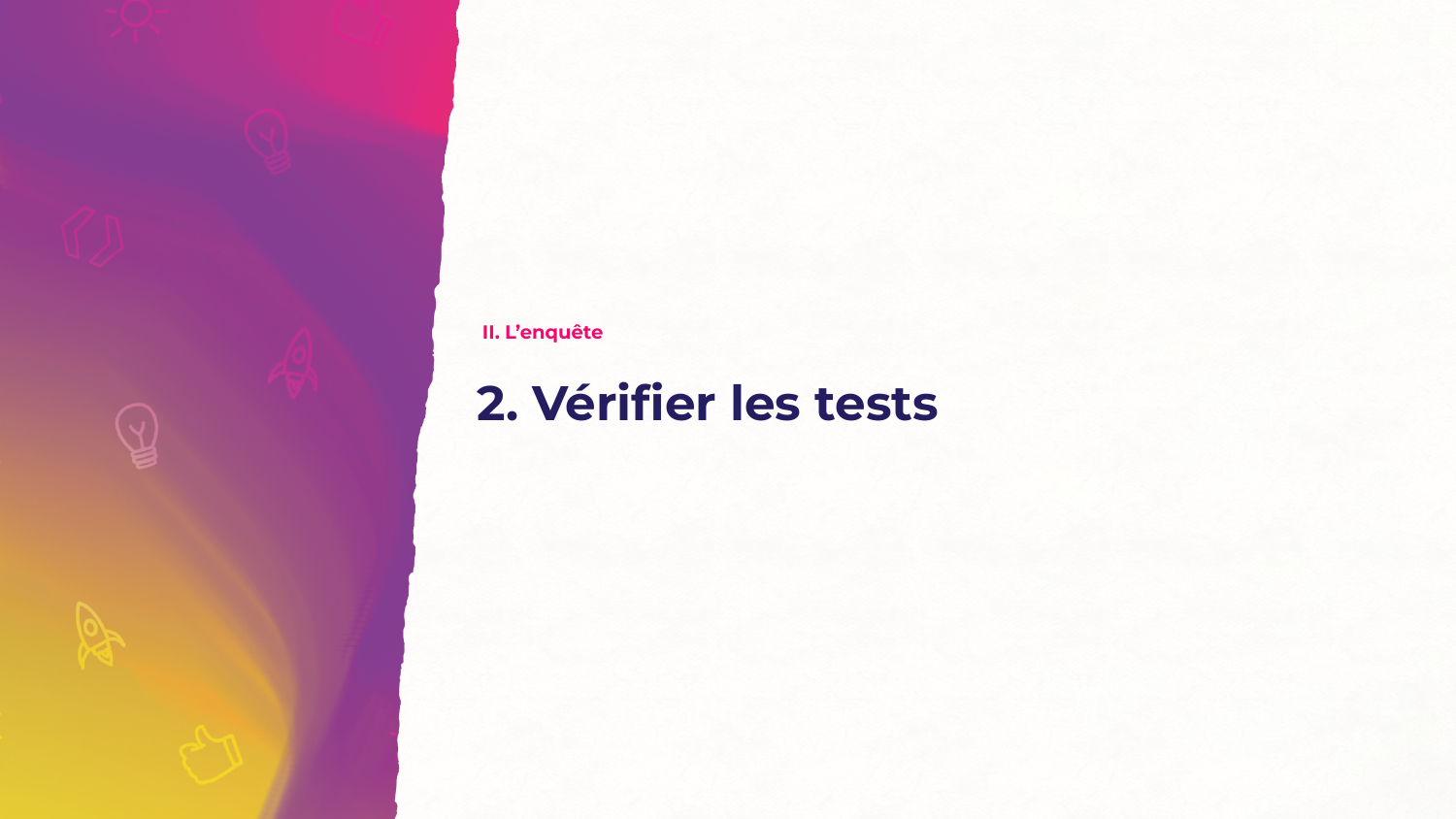

II. L’enquête
# 2. Vérifier les tests